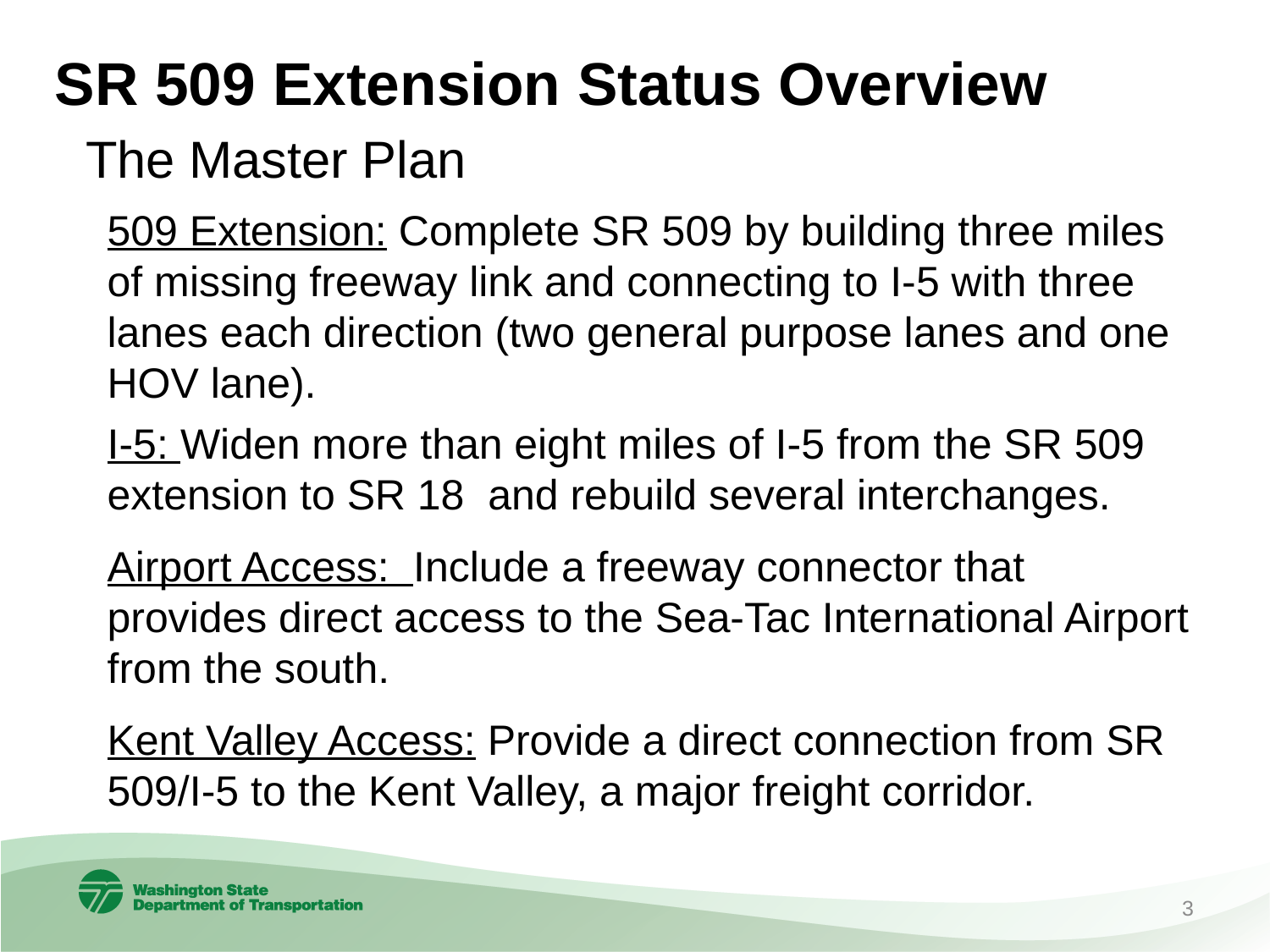

# SR 509 Extension Status Overview The Master Plan
509 Extension: Complete SR 509 by building three miles of missing freeway link and connecting to I-5 with three lanes each direction (two general purpose lanes and one HOV lane).
I-5: Widen more than eight miles of I-5 from the SR 509 extension to SR 18  and rebuild several interchanges.
Airport Access:  Include a freeway connector that provides direct access to the Sea-Tac International Airport from the south.
Kent Valley Access: Provide a direct connection from SR 509/I-5 to the Kent Valley, a major freight corridor.
3